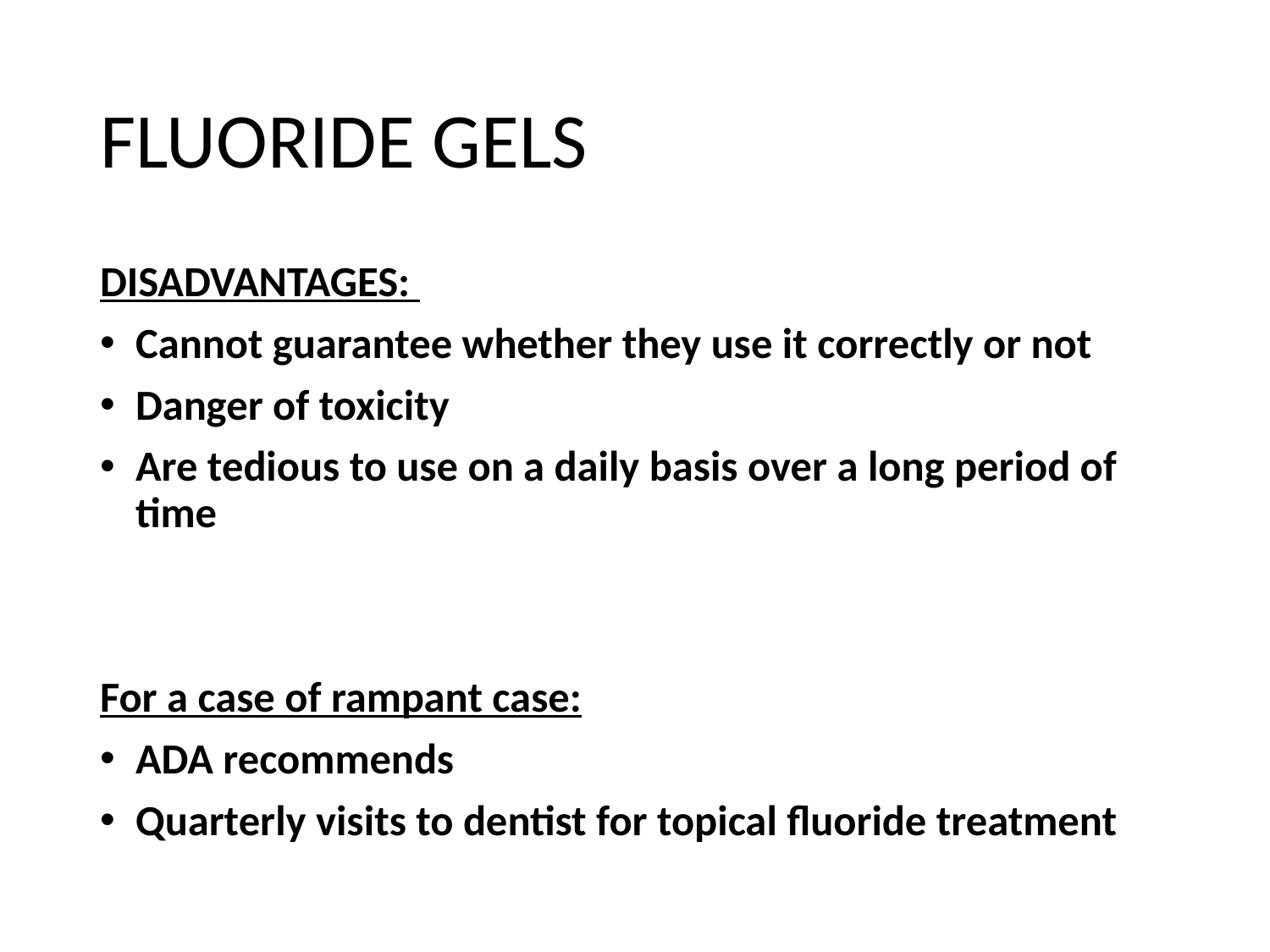

# FLUORIDE GELS
DISADVANTAGES:
Cannot guarantee whether they use it correctly or not
Danger of toxicity
Are tedious to use on a daily basis over a long period of time

For a case of rampant case:
ADA recommends
Quarterly visits to dentist for topical fluoride treatment